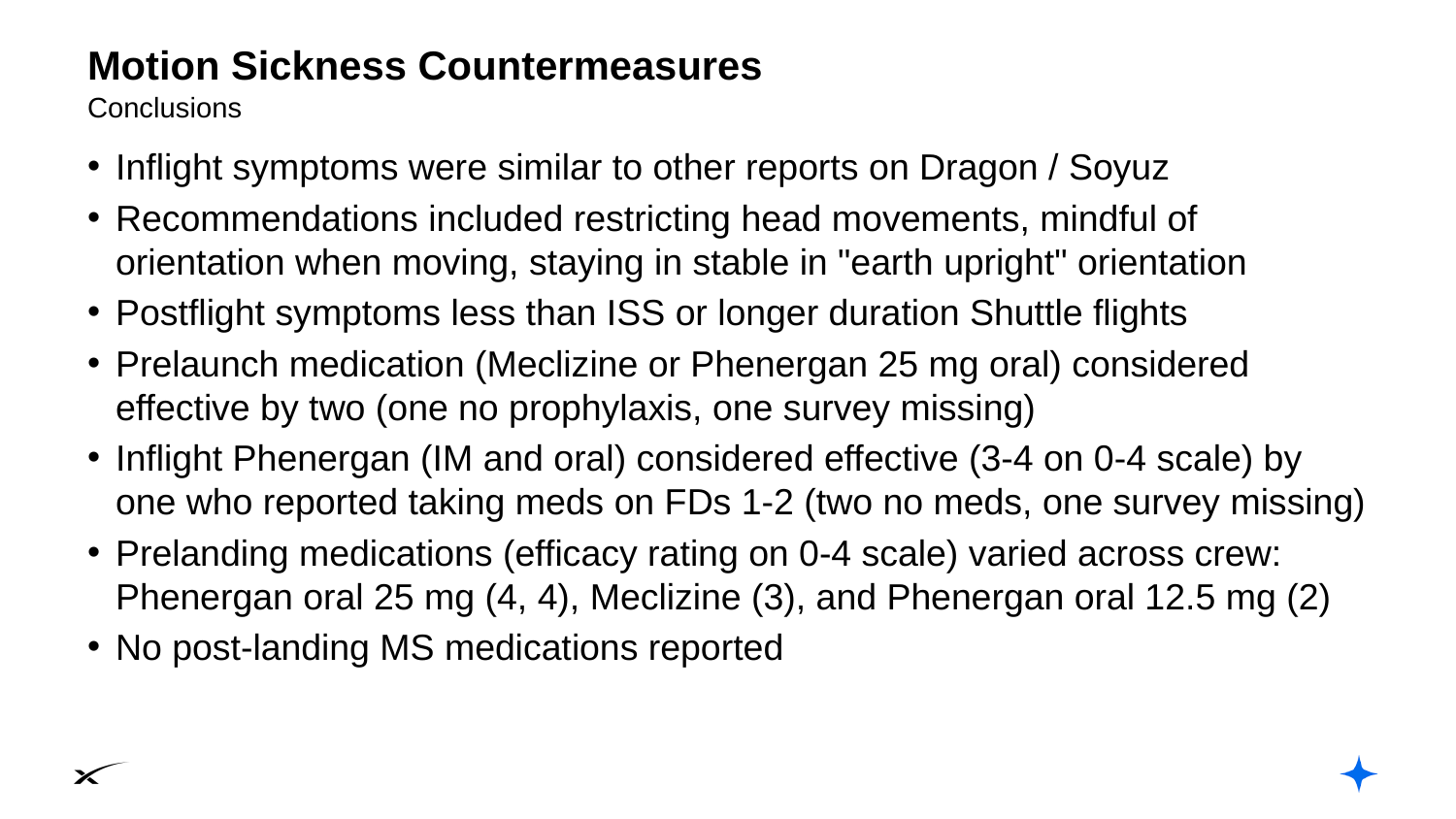

# Motion Sickness Countermeasures
Conclusions
Inflight symptoms were similar to other reports on Dragon / Soyuz
Recommendations included restricting head movements, mindful of orientation when moving, staying in stable in "earth upright" orientation
Postflight symptoms less than ISS or longer duration Shuttle flights
Prelaunch medication (Meclizine or Phenergan 25 mg oral) considered effective by two (one no prophylaxis, one survey missing)
Inflight Phenergan (IM and oral) considered effective (3-4 on 0-4 scale) by one who reported taking meds on FDs 1-2 (two no meds, one survey missing)
Prelanding medications (efficacy rating on 0-4 scale) varied across crew: Phenergan oral 25 mg (4, 4), Meclizine (3), and Phenergan oral 12.5 mg (2)
No post-landing MS medications reported